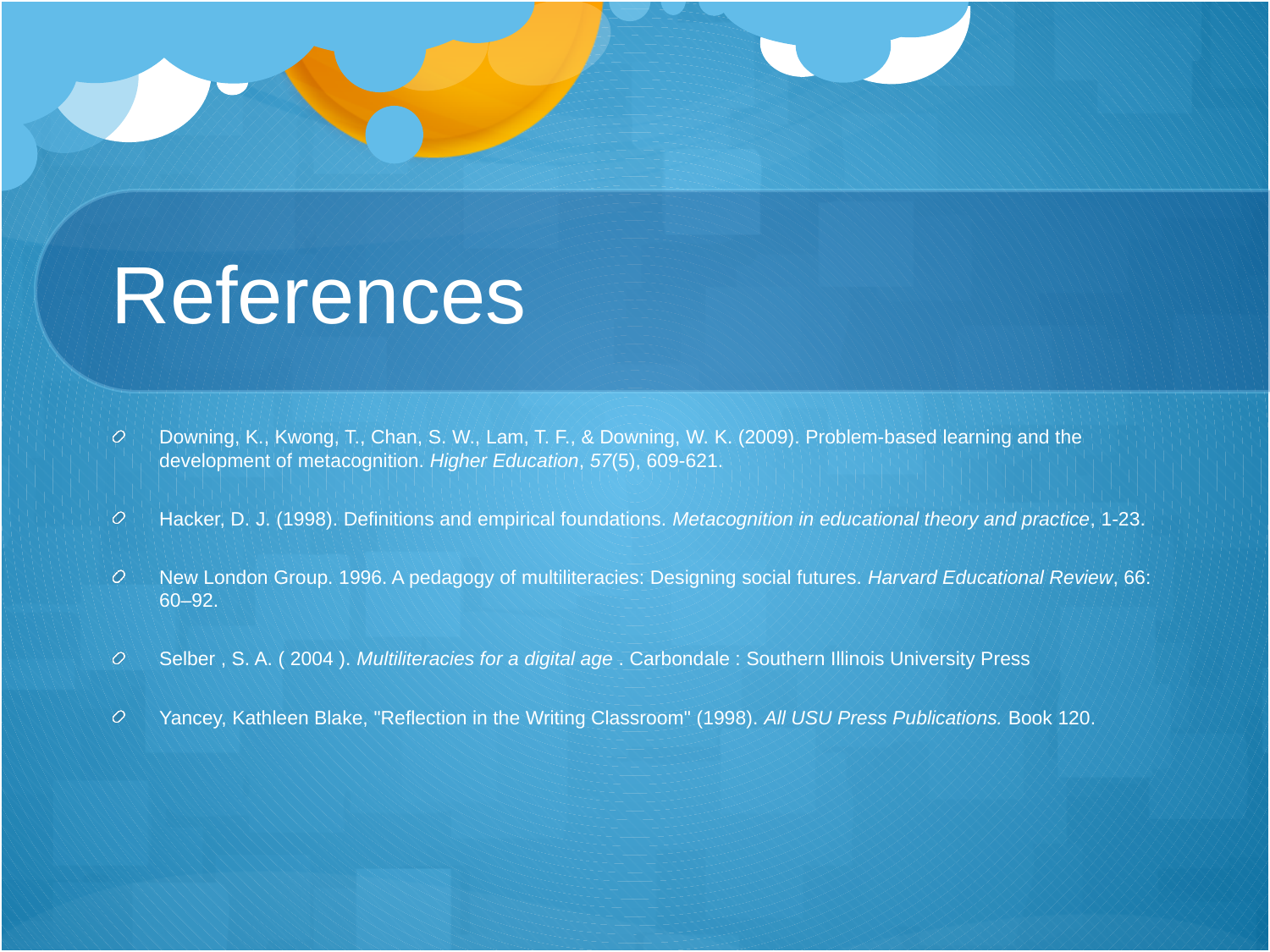

# References
Downing, K., Kwong, T., Chan, S. W., Lam, T. F., & Downing, W. K. (2009). Problem-based learning and the development of metacognition. Higher Education, 57(5), 609-621.
Hacker, D. J. (1998). Definitions and empirical foundations. Metacognition in educational theory and practice, 1-23.
New London Group. 1996. A pedagogy of multiliteracies: Designing social futures. Harvard Educational Review, 66: 60–92.
Selber , S. A. ( 2004 ). Multiliteracies for a digital age . Carbondale : Southern Illinois University Press
Yancey, Kathleen Blake, "Reflection in the Writing Classroom" (1998). All USU Press Publications. Book 120.